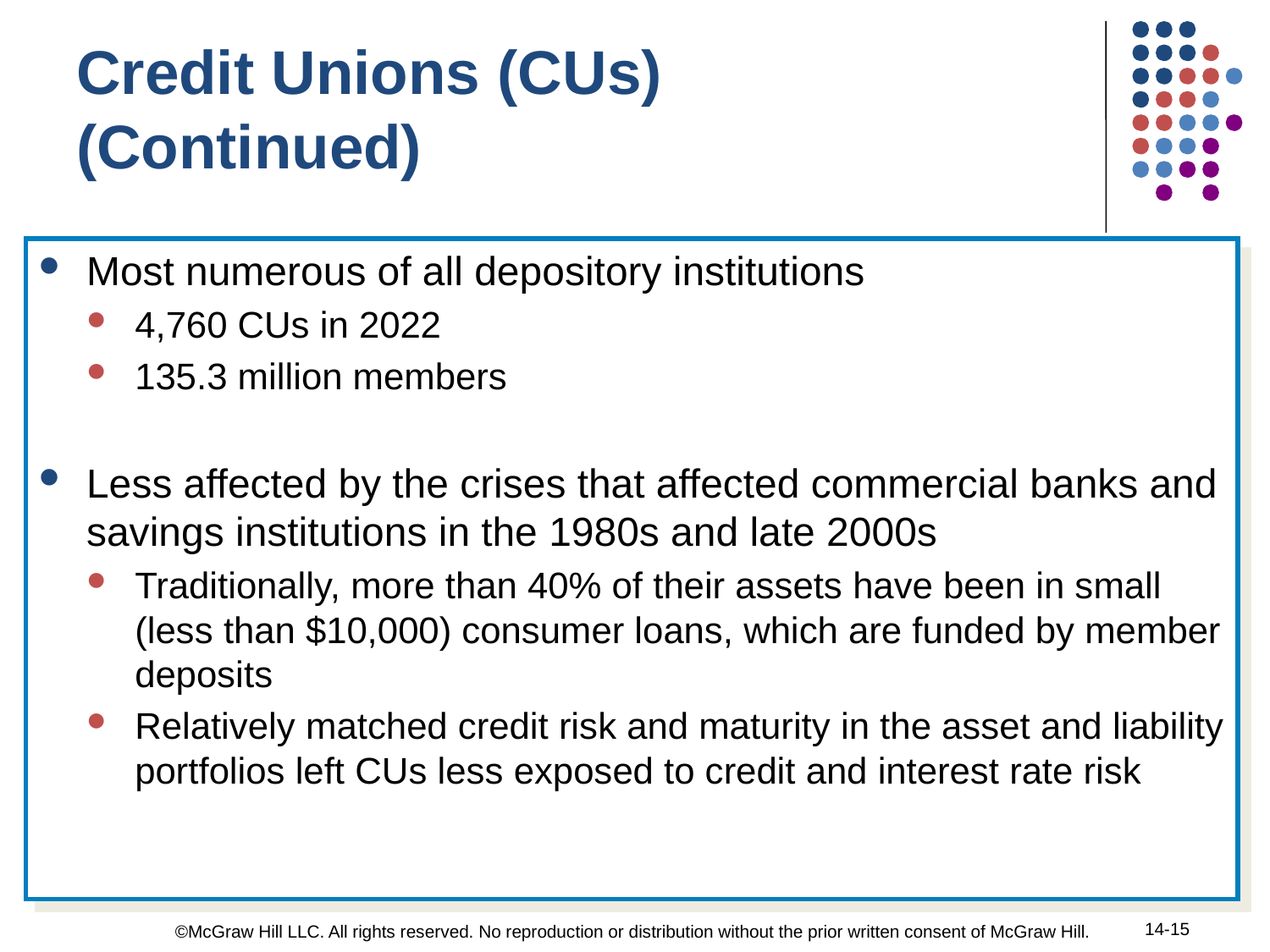

Credit Unions (CUs)
(Continued)
Most numerous of all depository institutions
4,760 CUs in 2022
135.3 million members

Less affected by the crises that affected commercial banks and savings institutions in the 1980s and late 2000s
Traditionally, more than 40% of their assets have been in small (less than $10,000) consumer loans, which are funded by member deposits
Relatively matched credit risk and maturity in the asset and liability portfolios left CUs less exposed to credit and interest rate risk

14-15
©McGraw Hill LLC. All rights reserved. No reproduction or distribution without the prior written consent of McGraw Hill.